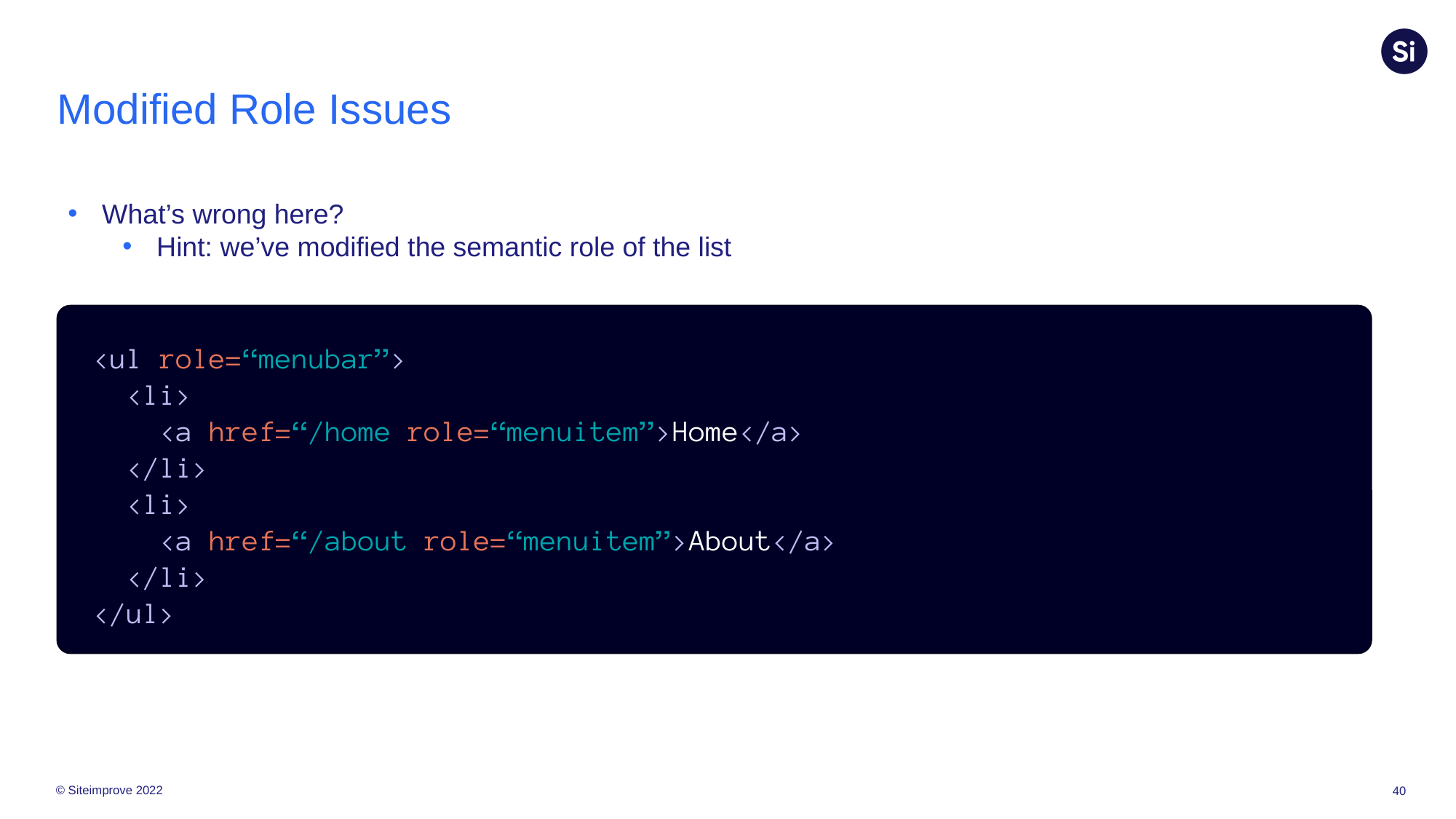

# Modified Role Issues
What’s wrong here?
Hint: we’ve modified the semantic role of the list

<ul role=“menubar”>
  <li>
    <a href=“/home role=“menuitem”>Home</a>
  </li>
  <li>
    <a href=“/about role=“menuitem”>About</a>
  </li>
</ul>

40